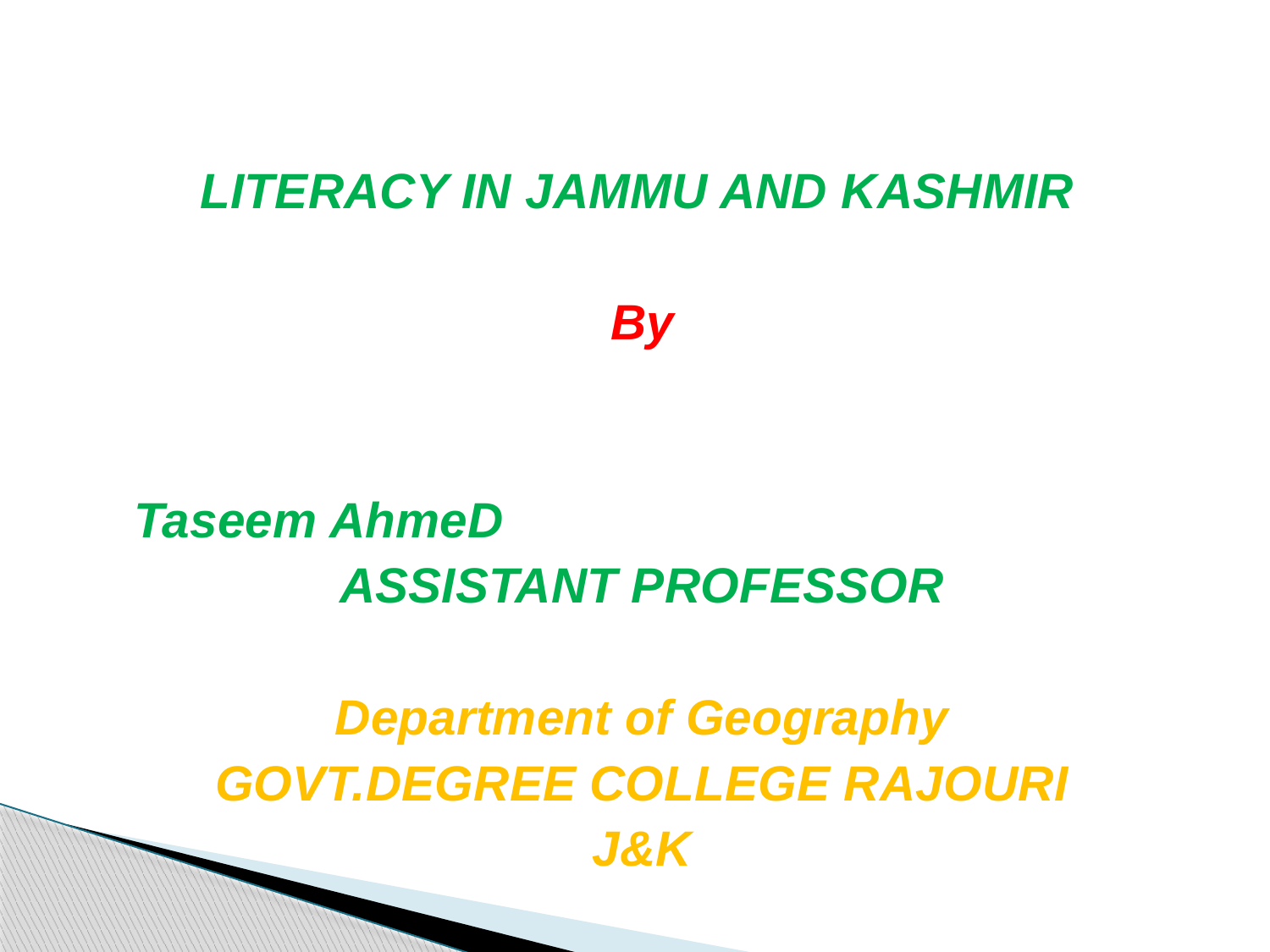

LITERACY IN JAMMU AND KASHMIR

By

Taseem AhmeD
ASSISTANT PROFESSOR

Department of Geography
GOVT.DEGREE COLLEGE RAJOURI
J&K